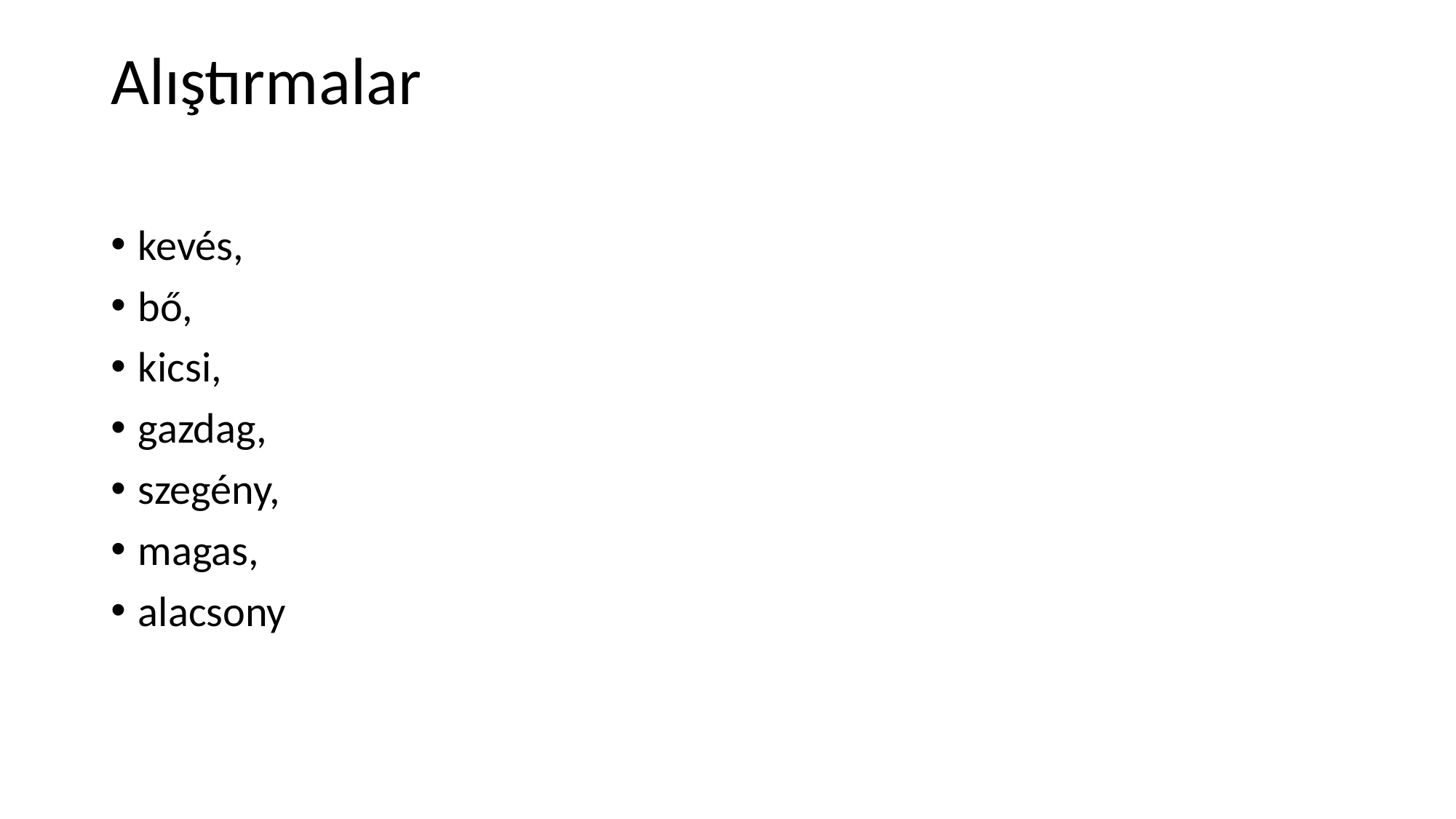

# Alıştırmalar
kevés,
bő,
kicsi,
gazdag,
szegény,
magas,
alacsony